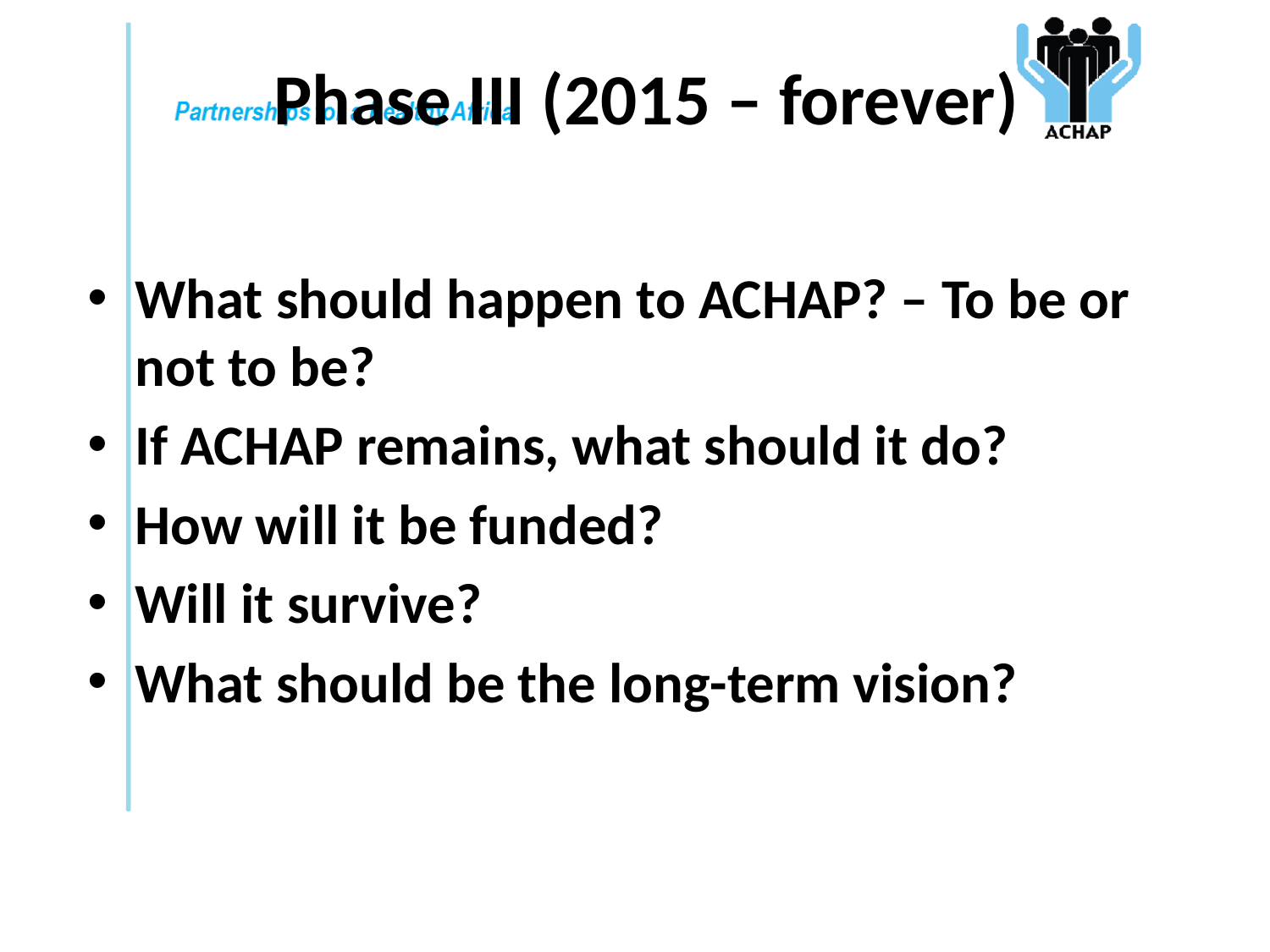

# Phase III (2015 – forever)
What should happen to ACHAP? – To be or not to be?
If ACHAP remains, what should it do?
How will it be funded?
Will it survive?
What should be the long-term vision?